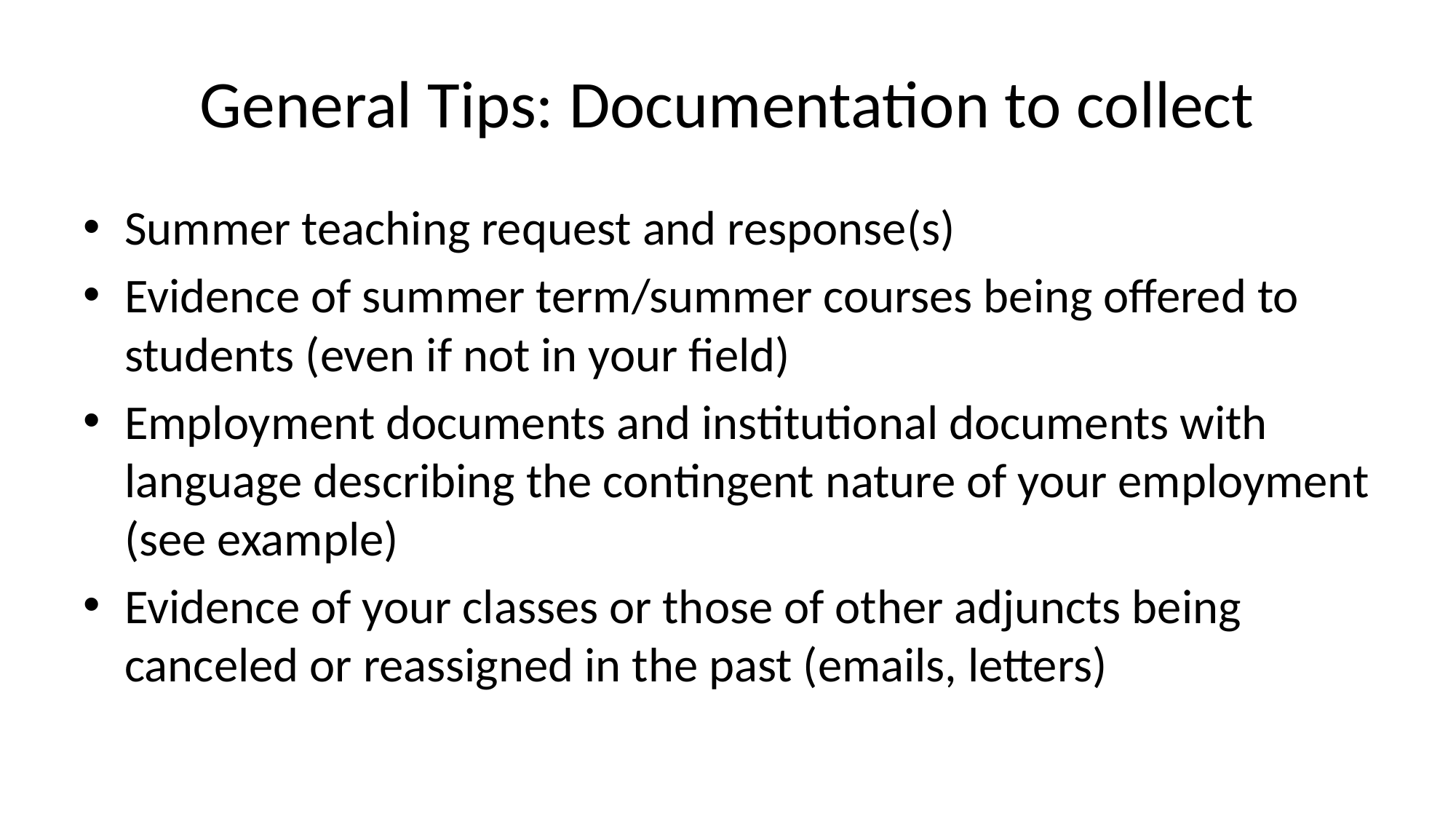

# General Tips: Documentation to collect
Summer teaching request and response(s)
Evidence of summer term/summer courses being offered to students (even if not in your field)
Employment documents and institutional documents with language describing the contingent nature of your employment (see example)
Evidence of your classes or those of other adjuncts being canceled or reassigned in the past (emails, letters)